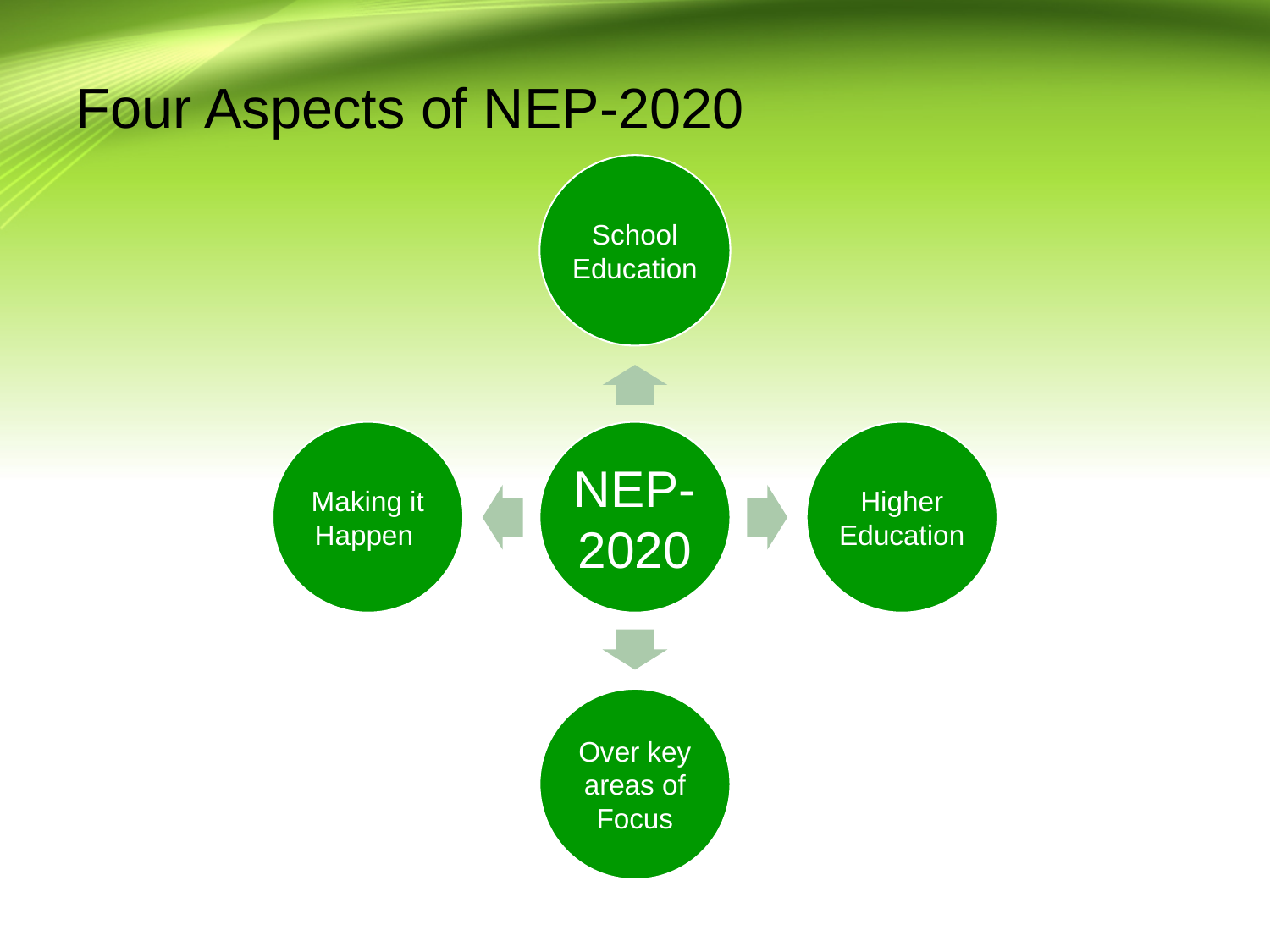

Four Aspects of NEP-2020
NEP-2020

School Education

Higher Education

Over key areas of Focus

Making it Happen